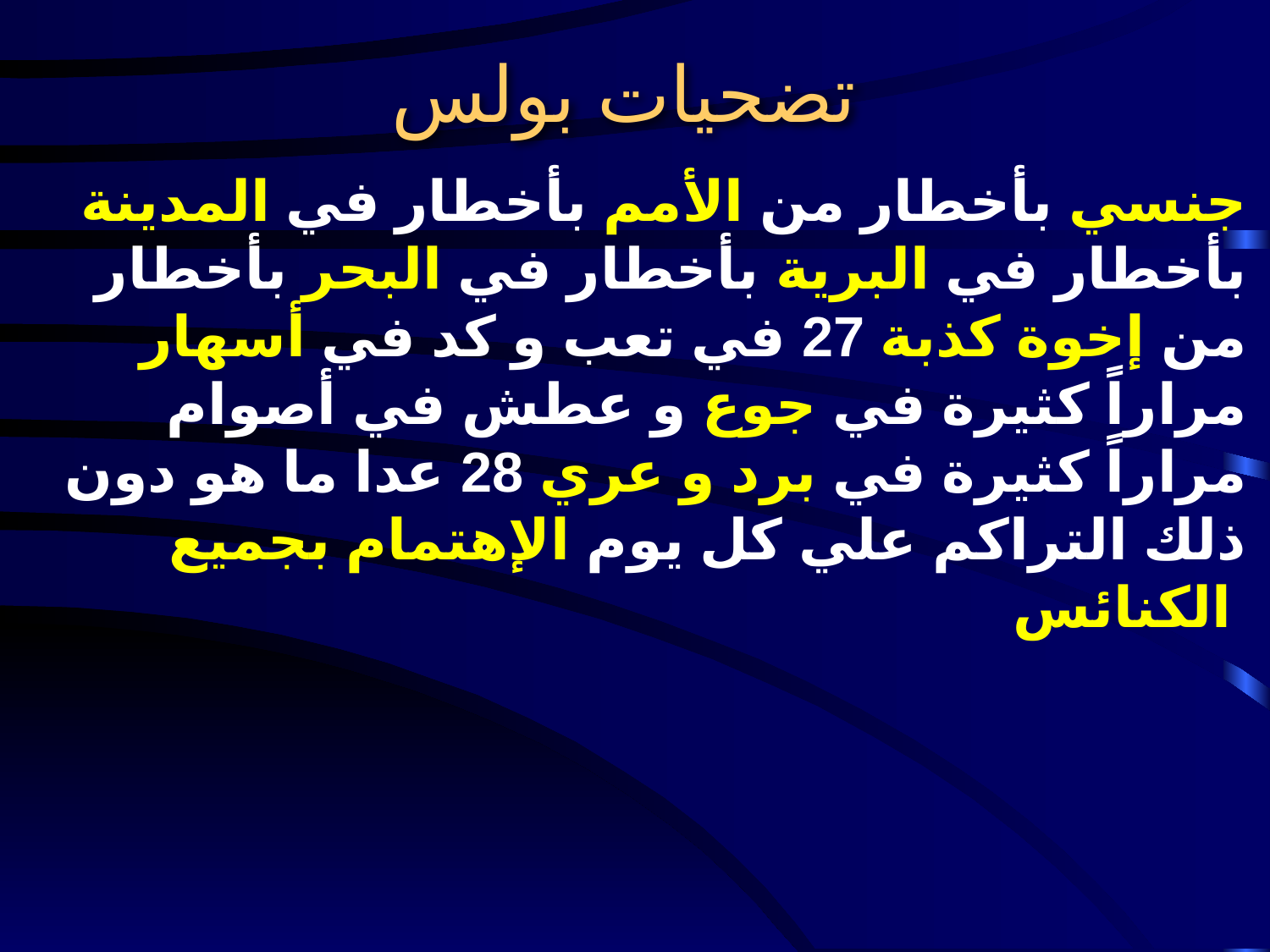

# تضحيات بولس
جنسي بأخطار من الأمم بأخطار في المدينة بأخطار في البرية بأخطار في البحر بأخطار من إخوة كذبة 27 في تعب و كد في أسهار مراراً كثيرة في جوع و عطش في أصوام مراراً كثيرة في برد و عري 28 عدا ما هو دون ذلك التراكم علي كل يوم الإهتمام بجميع الكنائس